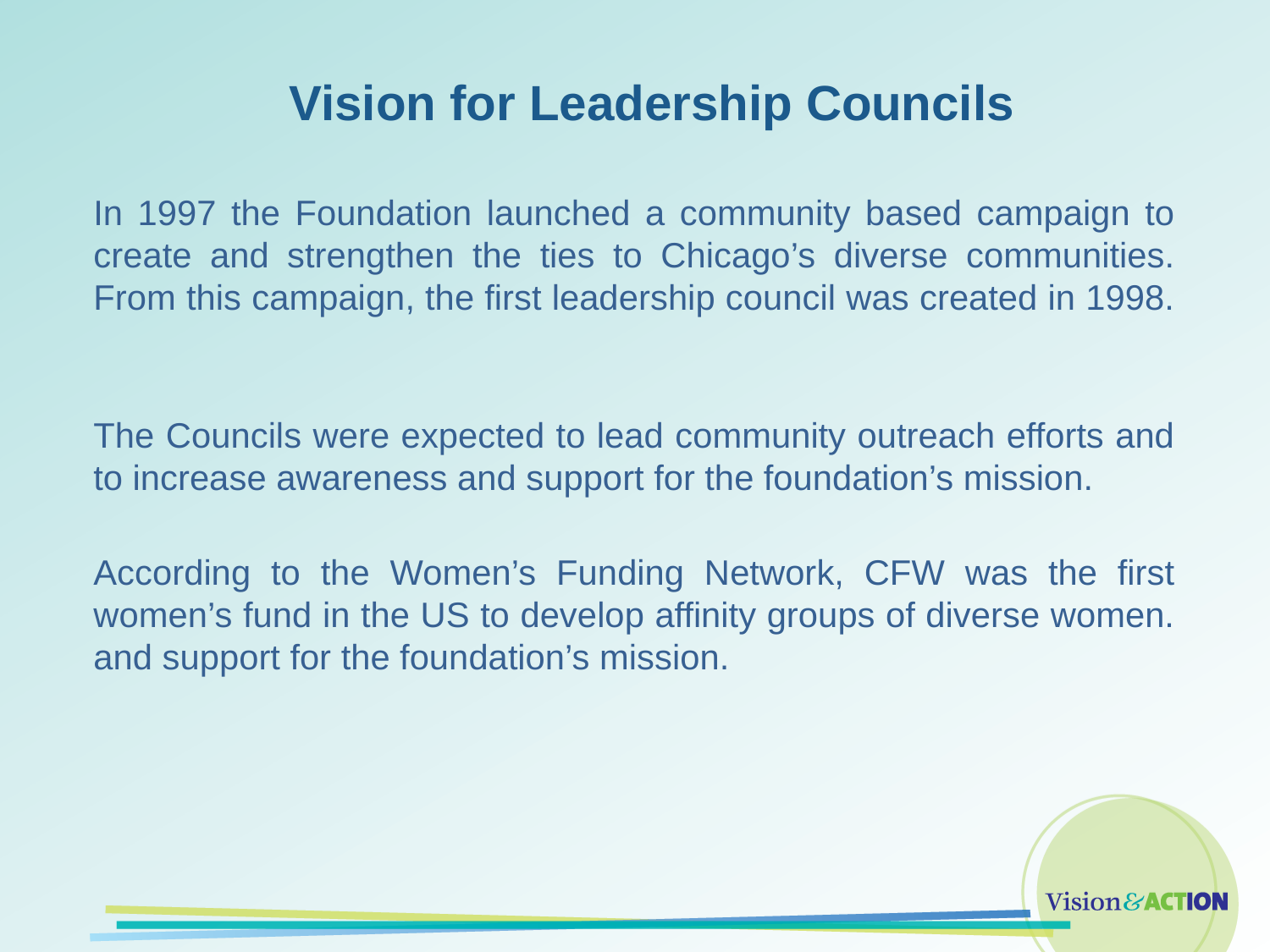

# Vision for Leadership Councils
In 1997 the Foundation launched a community based campaign to create and strengthen the ties to Chicago’s diverse communities. From this campaign, the first leadership council was created in 1998.
The Councils were expected to lead community outreach efforts and to increase awareness and support for the foundation’s mission.
According to the Women’s Funding Network, CFW was the first women’s fund in the US to develop affinity groups of diverse women. and support for the foundation’s mission.